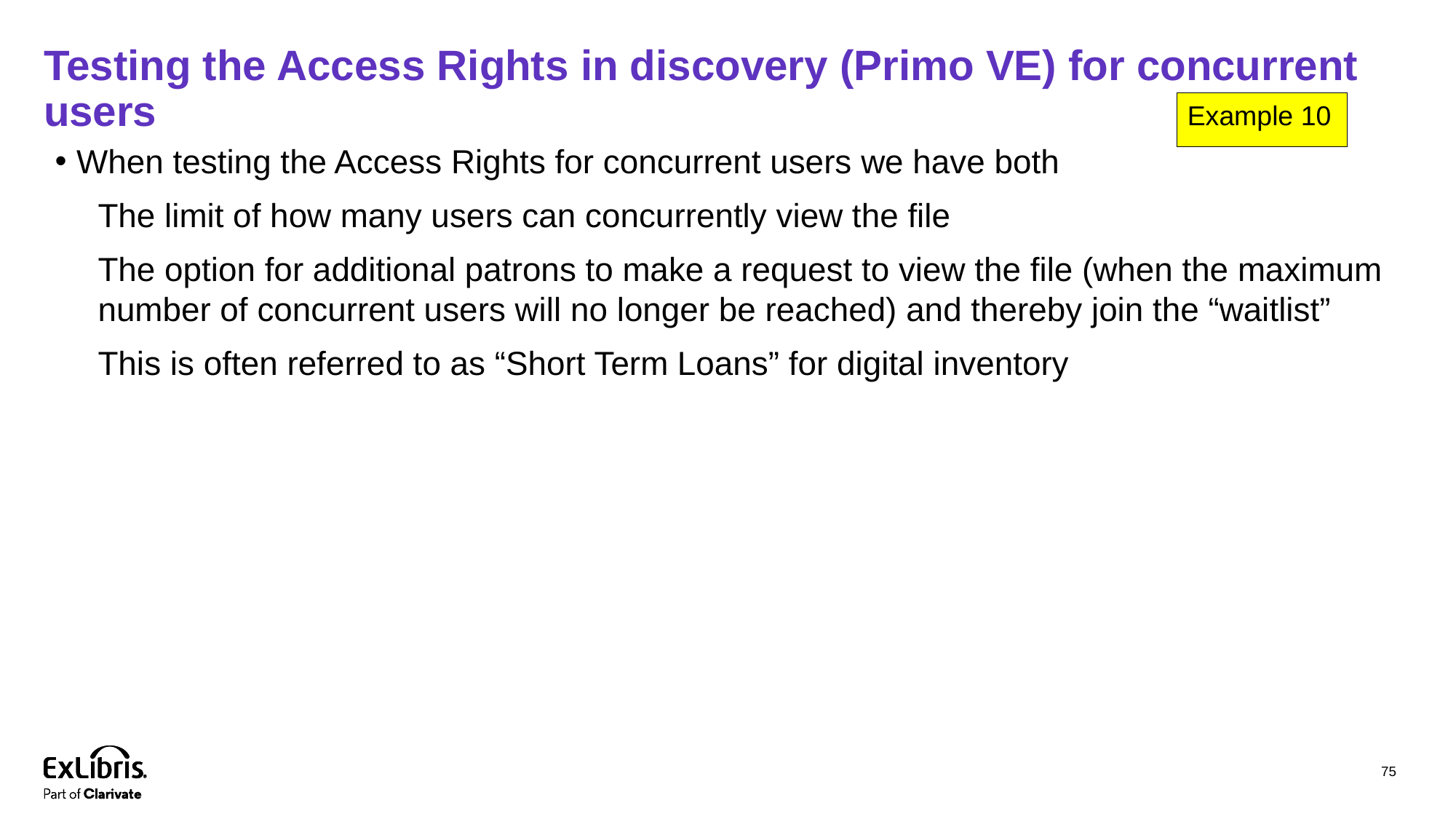

# Testing the Access Rights in discovery (Primo VE) for concurrent users
Example 10
When testing the Access Rights for concurrent users we have both
The limit of how many users can concurrently view the file
The option for additional patrons to make a request to view the file (when the maximum number of concurrent users will no longer be reached) and thereby join the “waitlist”
This is often referred to as “Short Term Loans” for digital inventory

75